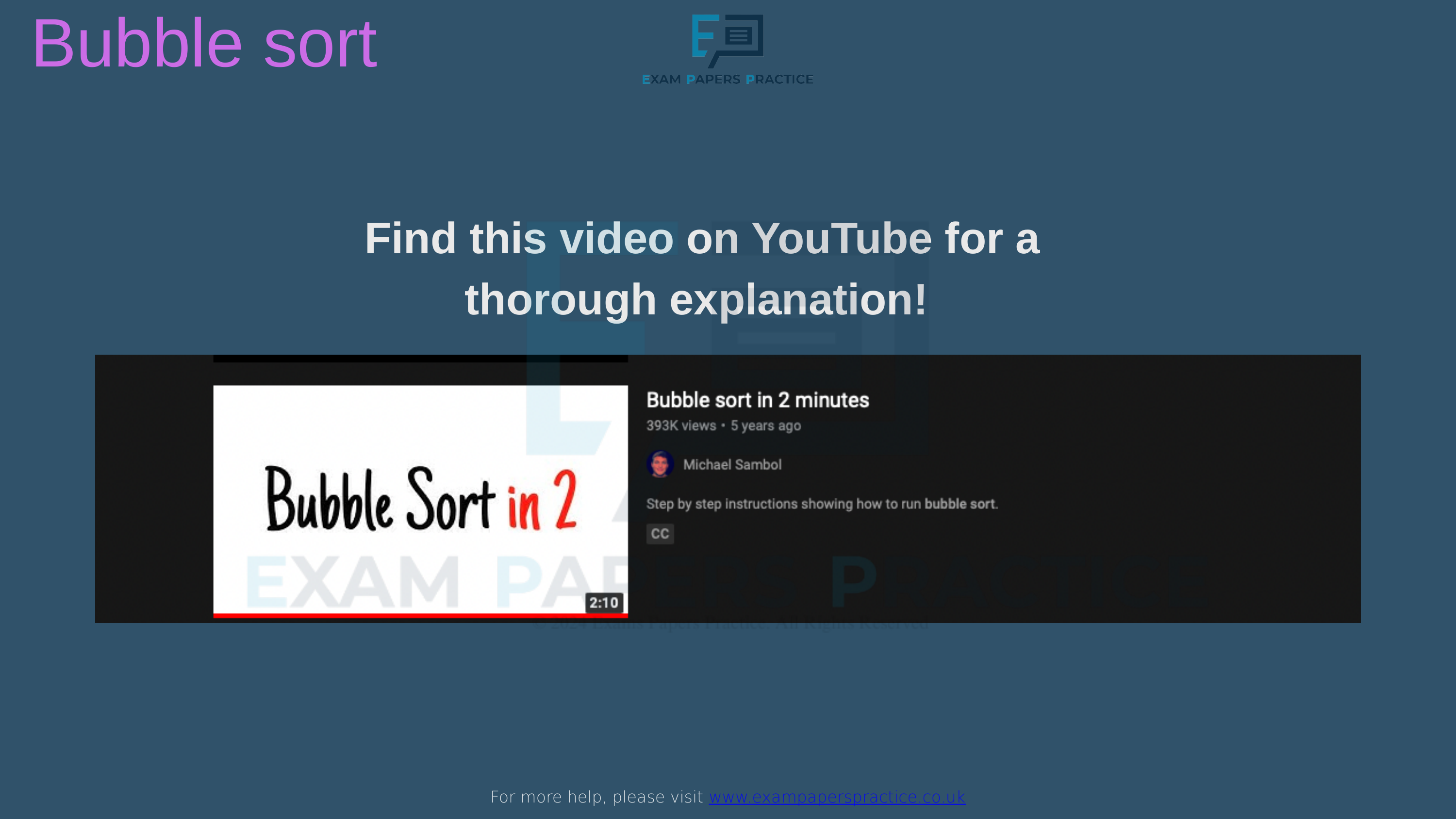

For more help, please visit www.exampaperspractice.co.uk
Bubble sort
Find this video on YouTube for a thorough explanation!